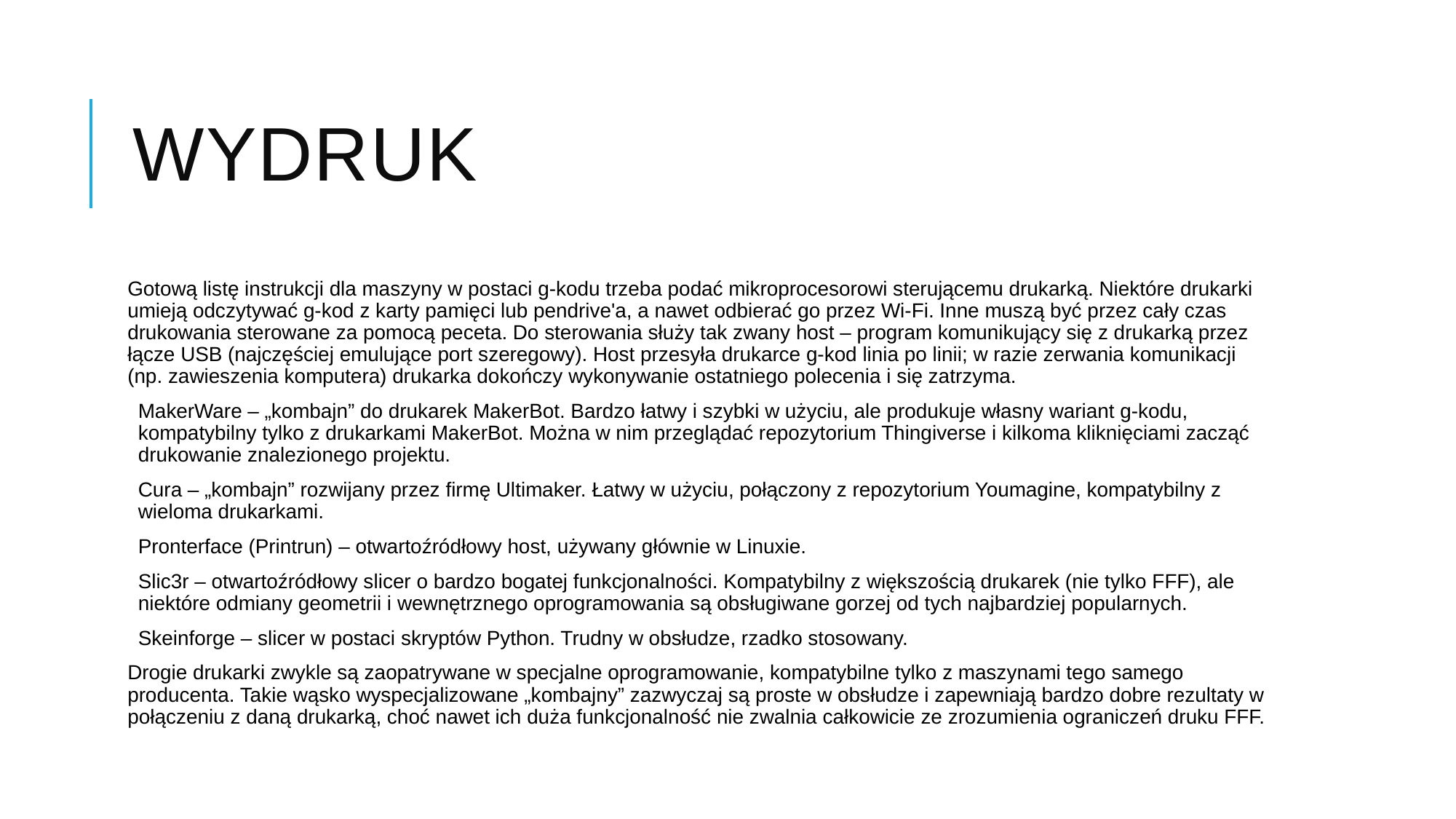

# Wydruk
Gotową listę instrukcji dla maszyny w postaci g-kodu trzeba podać mikroprocesorowi sterującemu drukarką. Niektóre drukarki umieją odczytywać g-kod z karty pamięci lub pendrive'a, a nawet odbierać go przez Wi-Fi. Inne muszą być przez cały czas drukowania sterowane za pomocą peceta. Do sterowania służy tak zwany host – program komunikujący się z drukarką przez łącze USB (najczęściej emulujące port szeregowy). Host przesyła drukarce g-kod linia po linii; w razie zerwania komunikacji (np. zawieszenia komputera) drukarka dokończy wykonywanie ostatniego polecenia i się zatrzyma.
MakerWare – „kombajn” do drukarek MakerBot. Bardzo łatwy i szybki w użyciu, ale produkuje własny wariant g-kodu, kompatybilny tylko z drukarkami MakerBot. Można w nim przeglądać repozytorium Thingiverse i kilkoma kliknięciami zacząć drukowanie znalezionego projektu.
Cura – „kombajn” rozwijany przez firmę Ultimaker. Łatwy w użyciu, połączony z repozytorium Youmagine, kompatybilny z wieloma drukarkami.
Pronterface (Printrun) – otwartoźródłowy host, używany głównie w Linuxie.
Slic3r – otwartoźródłowy slicer o bardzo bogatej funkcjonalności. Kompatybilny z większością drukarek (nie tylko FFF), ale niektóre odmiany geometrii i wewnętrznego oprogramowania są obsługiwane gorzej od tych najbardziej popularnych.
Skeinforge – slicer w postaci skryptów Python. Trudny w obsłudze, rzadko stosowany.
Drogie drukarki zwykle są zaopatrywane w specjalne oprogramowanie, kompatybilne tylko z maszynami tego samego producenta. Takie wąsko wyspecjalizowane „kombajny” zazwyczaj są proste w obsłudze i zapewniają bardzo dobre rezultaty w połączeniu z daną drukarką, choć nawet ich duża funkcjonalność nie zwalnia całkowicie ze zrozumienia ograniczeń druku FFF.